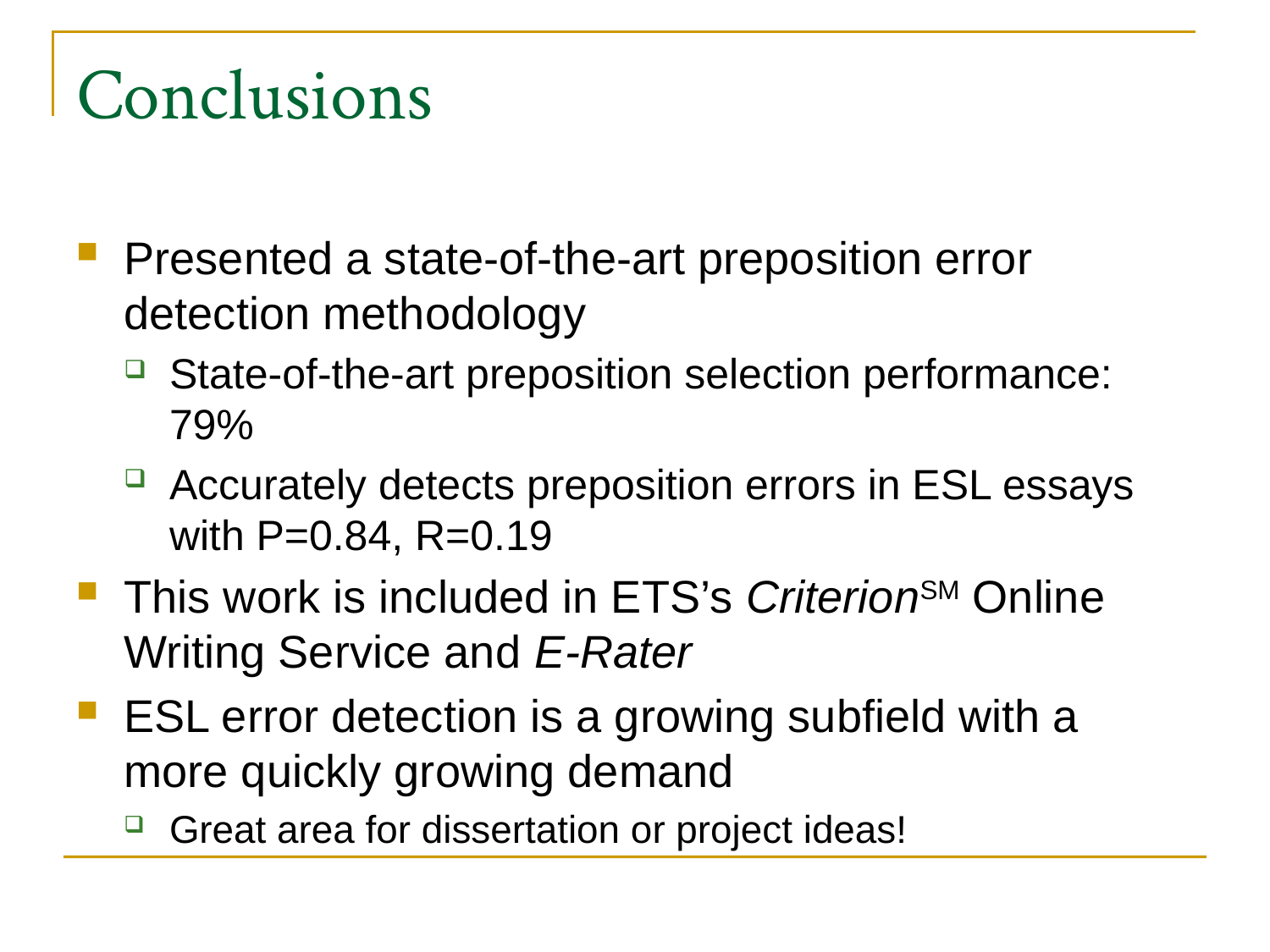

# Conclusions
Presented a state-of-the-art preposition error detection methodology
State-of-the-art preposition selection performance: 79%
Accurately detects preposition errors in ESL essays with P=0.84, R=0.19
This work is included in ETS’s CriterionSM Online Writing Service and E-Rater
ESL error detection is a growing subfield with a more quickly growing demand
Great area for dissertation or project ideas!